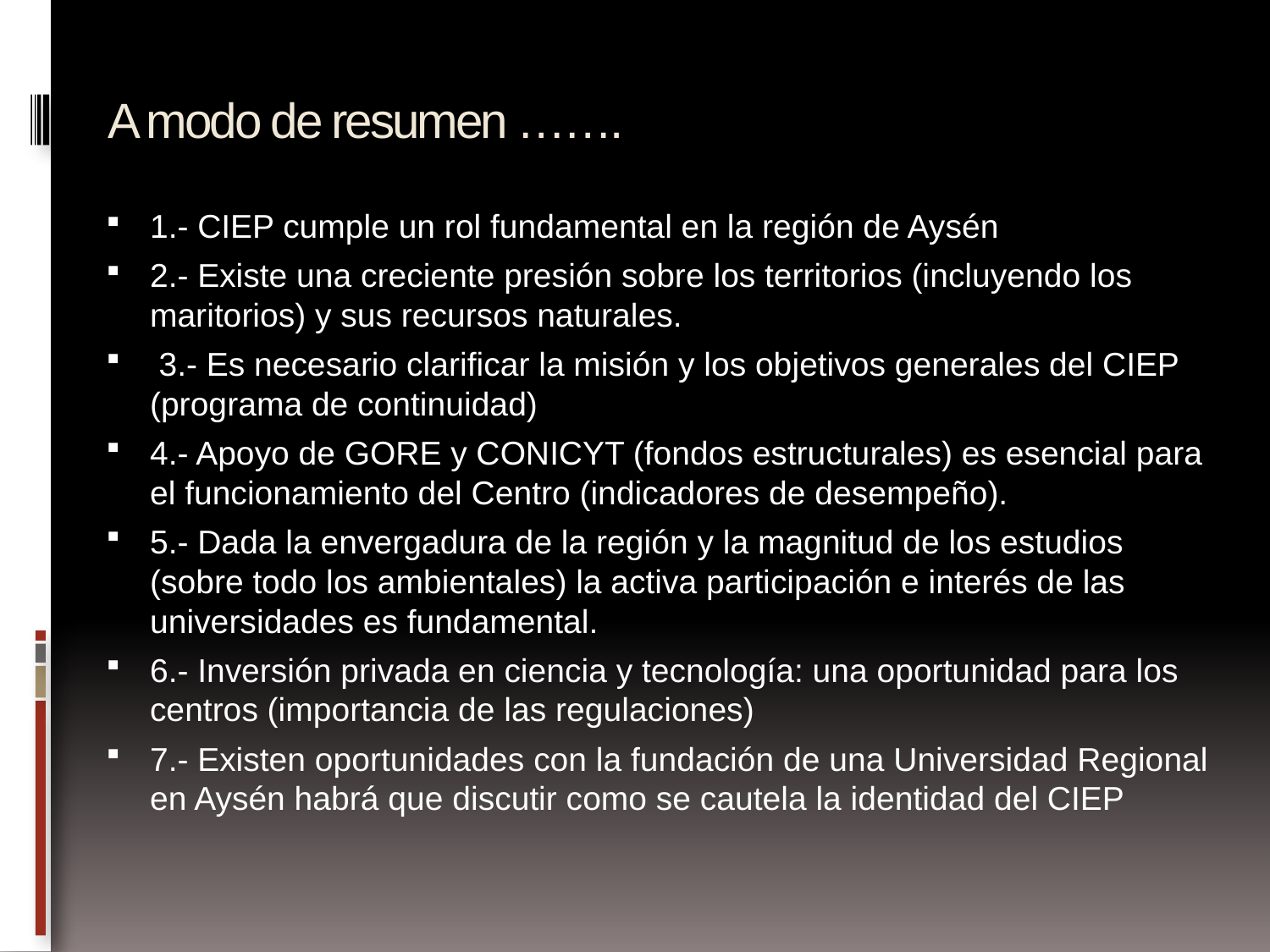

# A modo de resumen …….
1.- CIEP cumple un rol fundamental en la región de Aysén
2.- Existe una creciente presión sobre los territorios (incluyendo los maritorios) y sus recursos naturales.
 3.- Es necesario clarificar la misión y los objetivos generales del CIEP (programa de continuidad)
4.- Apoyo de GORE y CONICYT (fondos estructurales) es esencial para el funcionamiento del Centro (indicadores de desempeño).
5.- Dada la envergadura de la región y la magnitud de los estudios (sobre todo los ambientales) la activa participación e interés de las universidades es fundamental.
6.- Inversión privada en ciencia y tecnología: una oportunidad para los centros (importancia de las regulaciones)
7.- Existen oportunidades con la fundación de una Universidad Regional en Aysén habrá que discutir como se cautela la identidad del CIEP